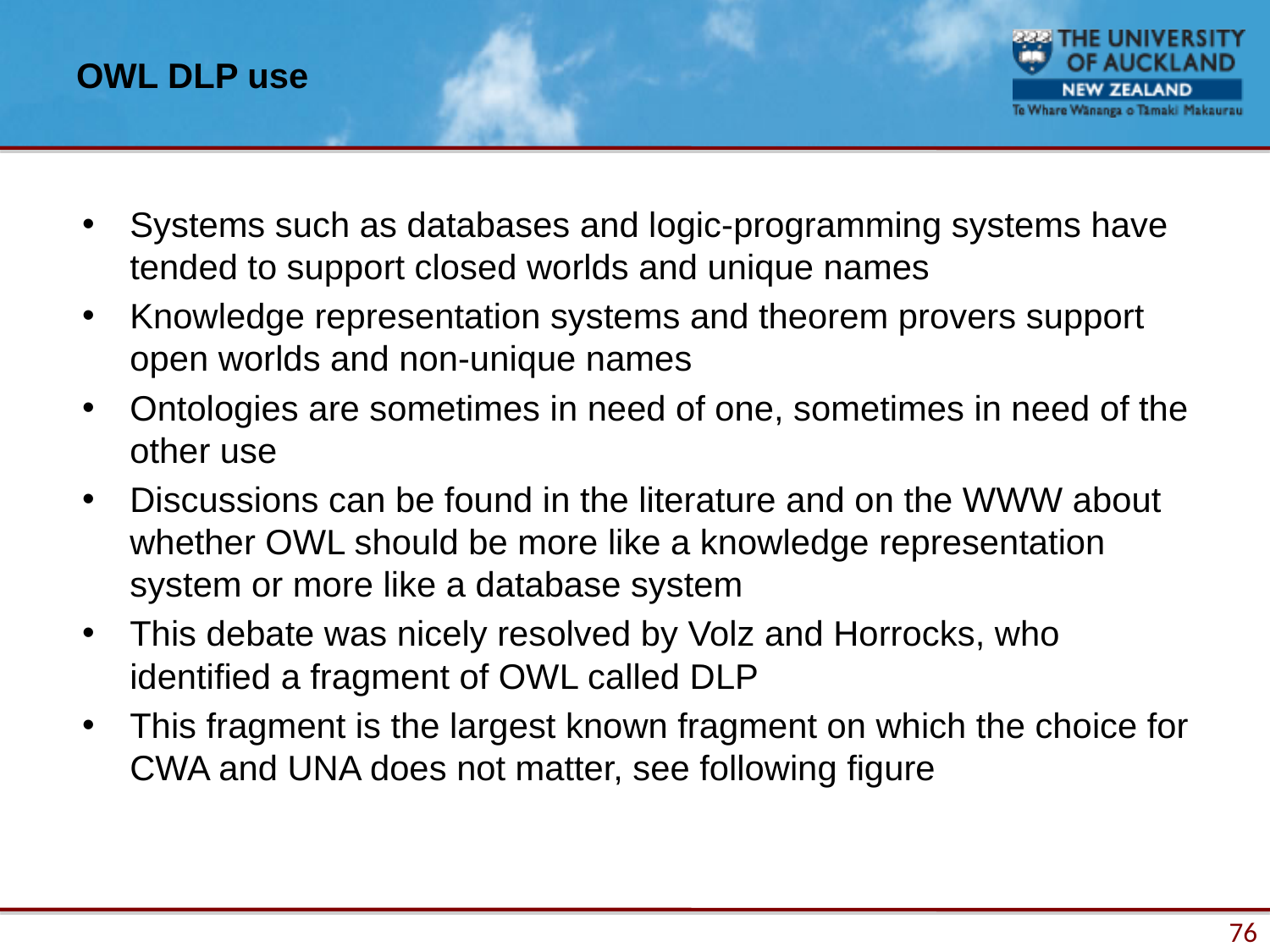

# OWL DLP use
Systems such as databases and logic-programming systems have tended to support closed worlds and unique names
Knowledge representation systems and theorem provers support open worlds and non-unique names
Ontologies are sometimes in need of one, sometimes in need of the other use
Discussions can be found in the literature and on the WWW about whether OWL should be more like a knowledge representation system or more like a database system
This debate was nicely resolved by Volz and Horrocks, who identified a fragment of OWL called DLP
This fragment is the largest known fragment on which the choice for CWA and UNA does not matter, see following figure